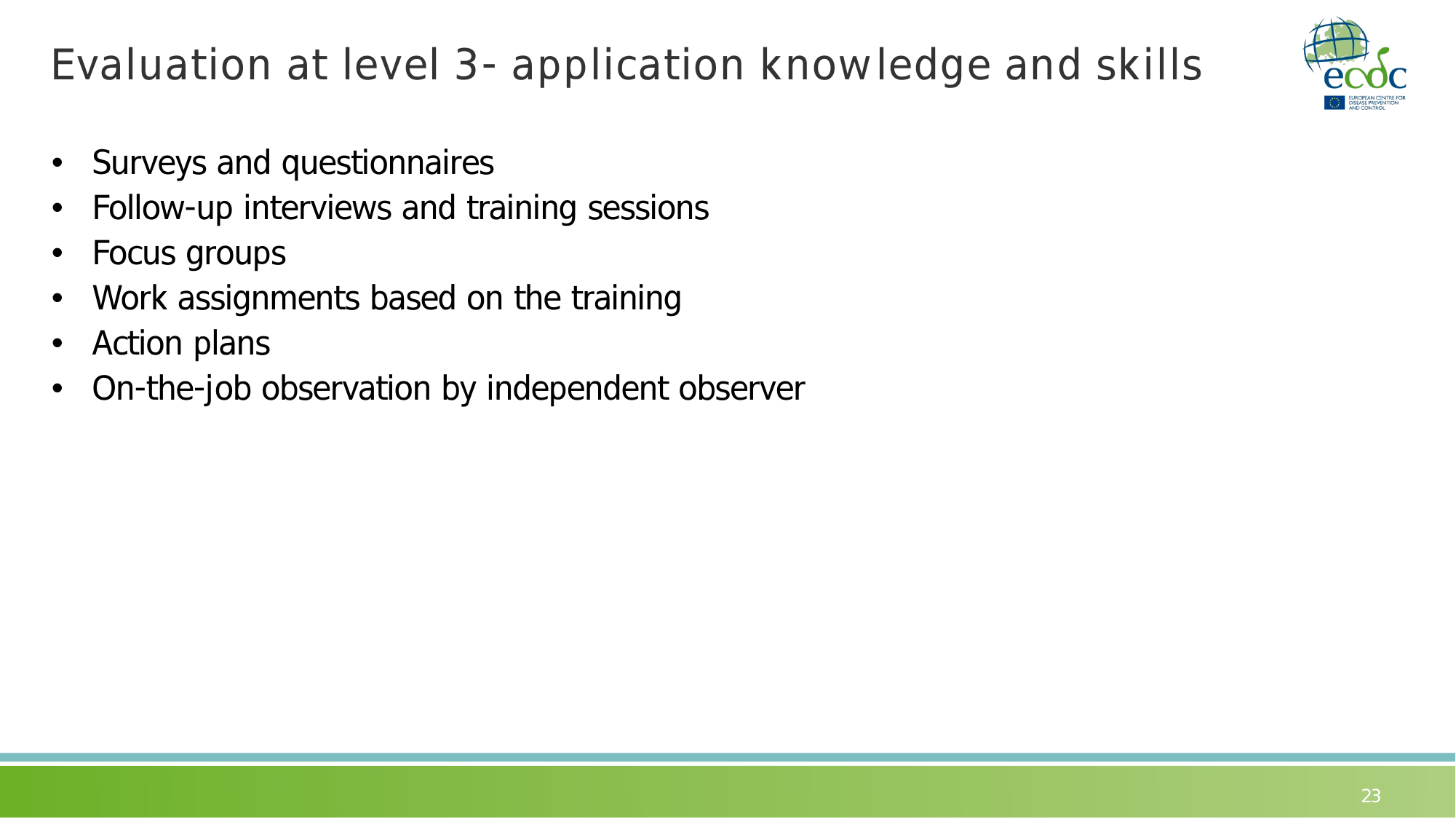

# Evaluation at level 3- application knowledge and skills
Surveys and questionnaires
Follow-up interviews and training sessions
Focus groups
Work assignments based on the training
Action plans
On-the-job observation by independent observer
23